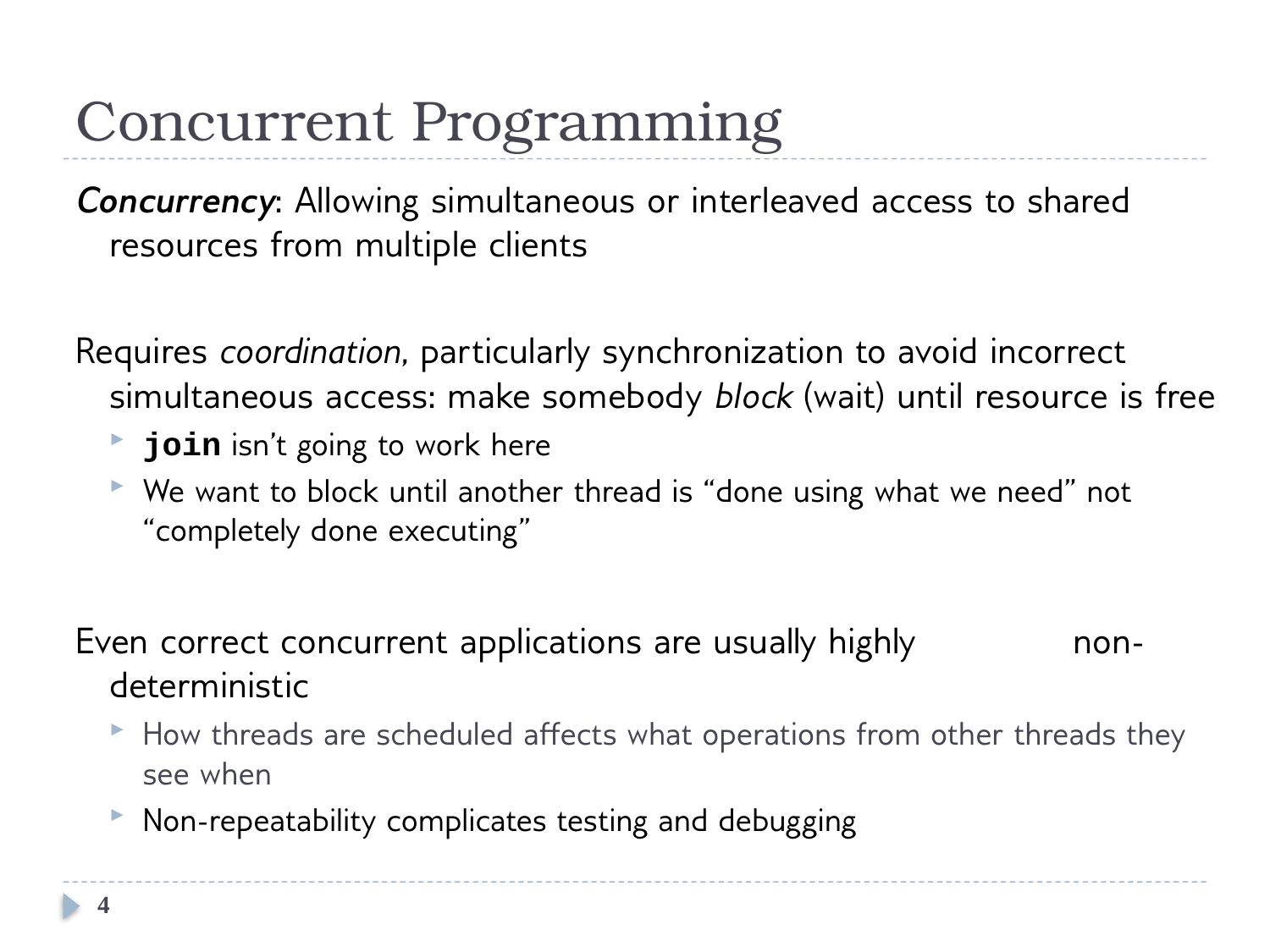

# Concurrent Programming
Concurrency: Allowing simultaneous or interleaved access to shared resources from multiple clients

Requires coordination, particularly synchronization to avoid incorrect simultaneous access: make somebody block (wait) until resource is free
join isn’t going to work here
We want to block until another thread is “done using what we need” not “completely done executing”

Even correct concurrent applications are usually highly              non-deterministic
How threads are scheduled affects what operations from other threads they see when
Non-repeatability complicates testing and debugging
4